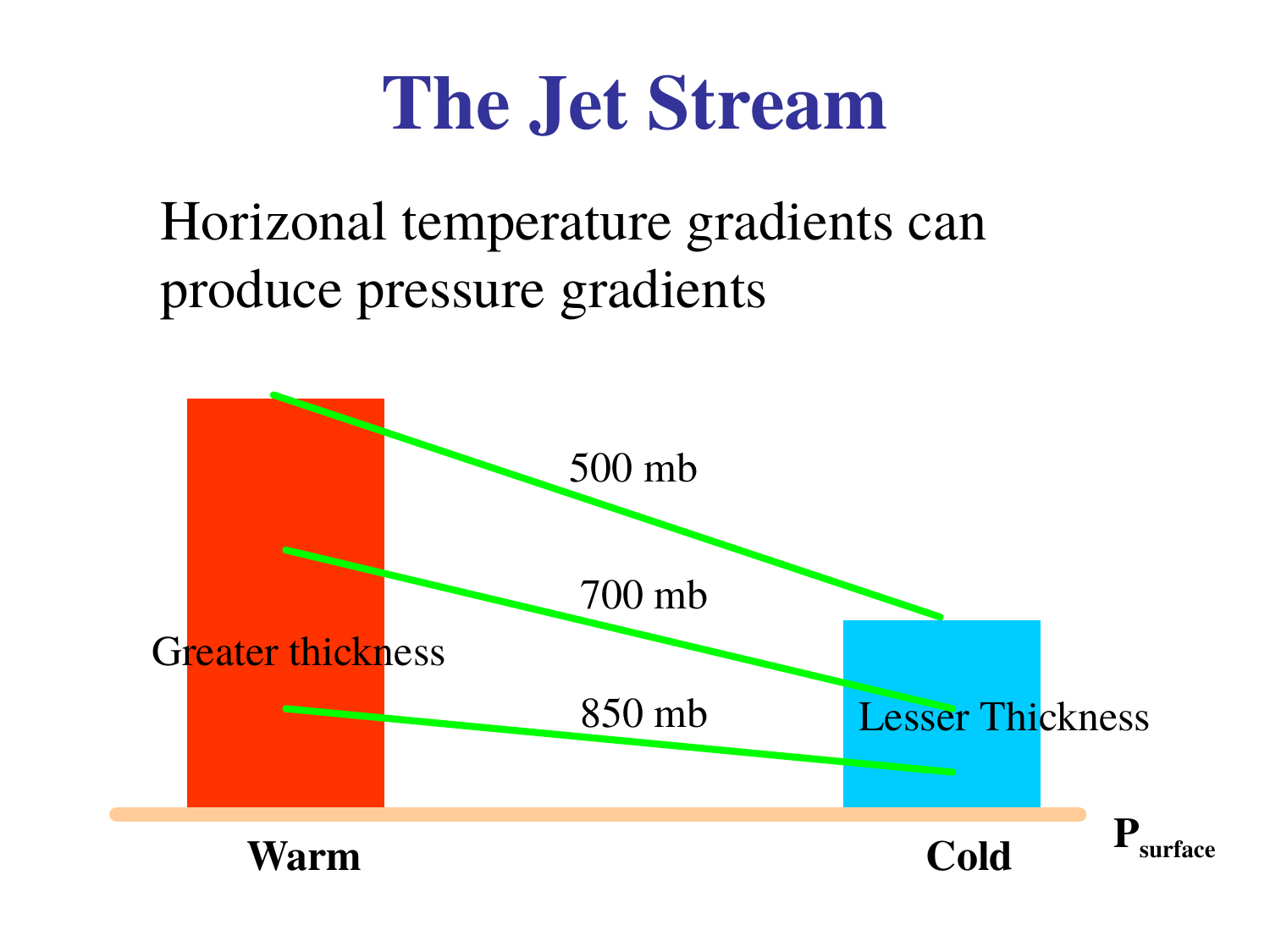

# The Jet Stream
Horizonal temperature gradients can produce pressure gradients

500 mb

700 mb
Greater thickness
Lesser Thickness
850 mb

Psurface

Warm
Cold